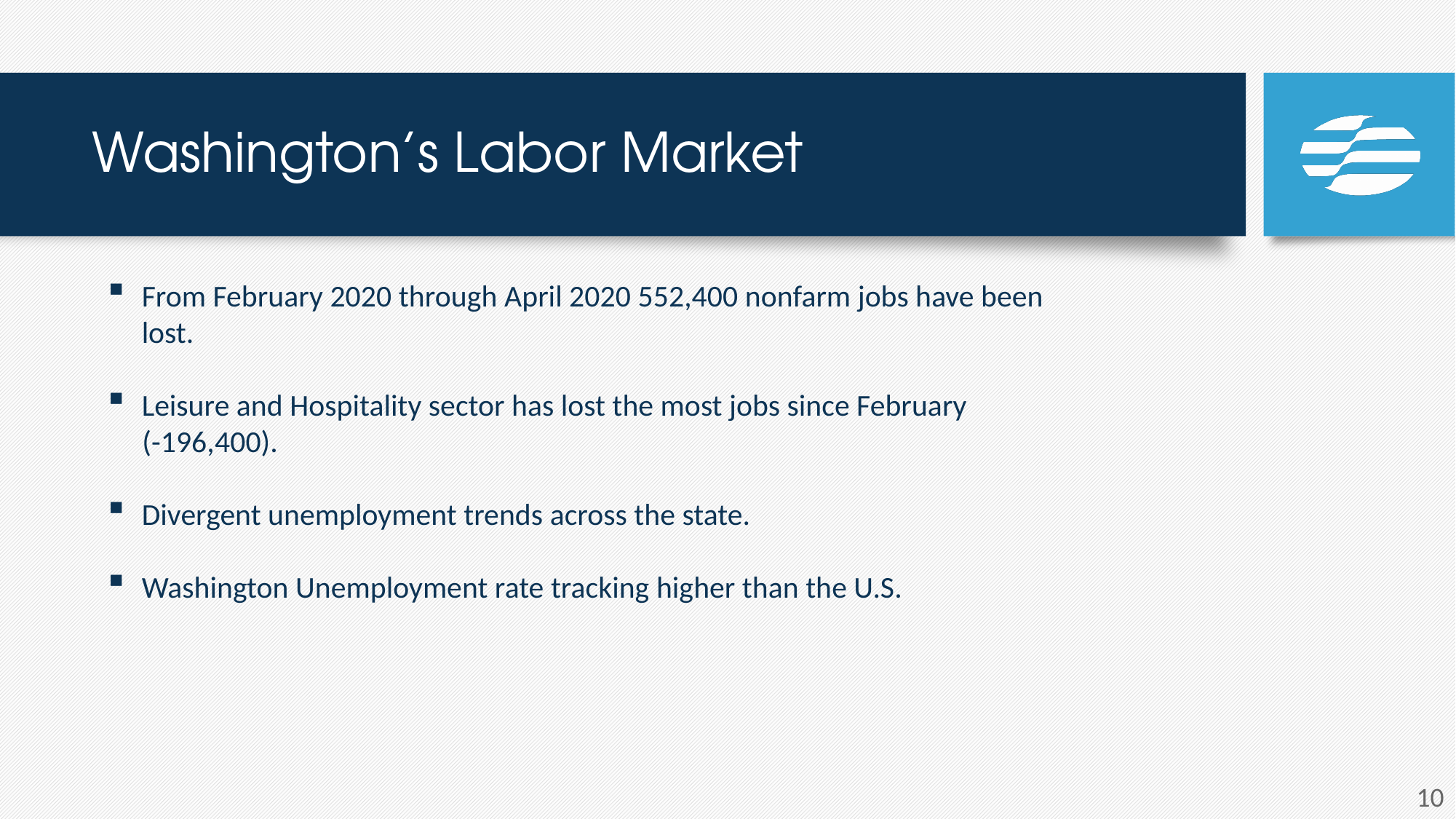

# Washington’s Labor Market
From February 2020 through April 2020 552,400 nonfarm jobs have been lost.

Leisure and Hospitality sector has lost the most jobs since February
     (-196,400).

Divergent unemployment trends across the state.

Washington Unemployment rate tracking higher than the U.S.
10